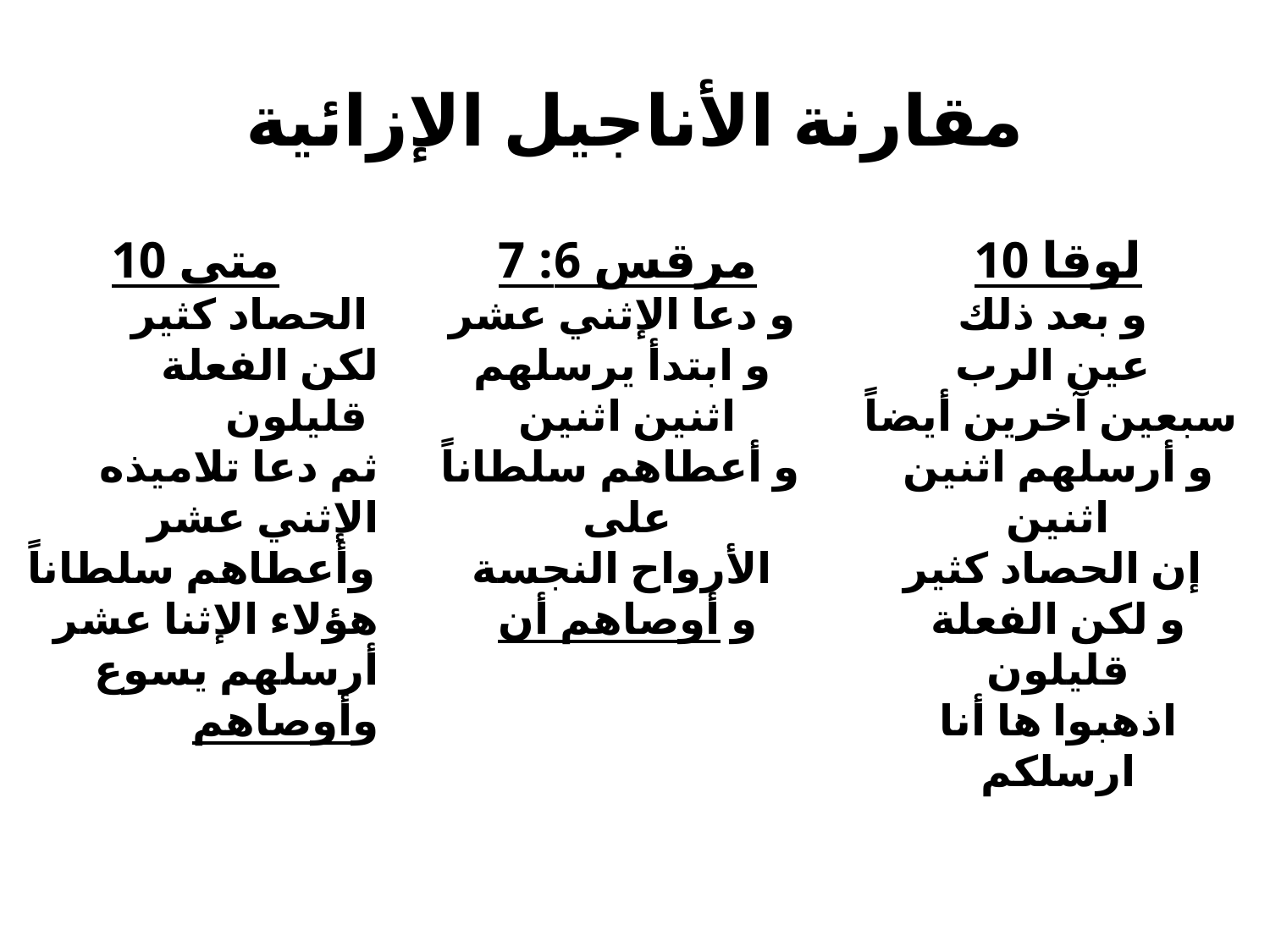

# مقارنة الأناجيل الإزائية
متى 10
الحصاد كثير
لكن الفعلة قليلون
ثم دعا تلاميذه الإثني عشر وأعطاهم سلطاناً
هؤلاء الإثنا عشر أرسلهم يسوع وأوصاهم
مرقس 6: 7
و دعا الإثني عشر
و ابتدأ يرسلهم
اثنين اثنين
و أعطاهم سلطاناً
على
الأرواح النجسة
و أوصاهم أن

لوقا 10
و بعد ذلك
عين الرب
سبعين آخرين أيضاً
و أرسلهم اثنين اثنين
إن الحصاد كثير
و لكن الفعلة قليلون
اذهبوا ها أنا ارسلكم